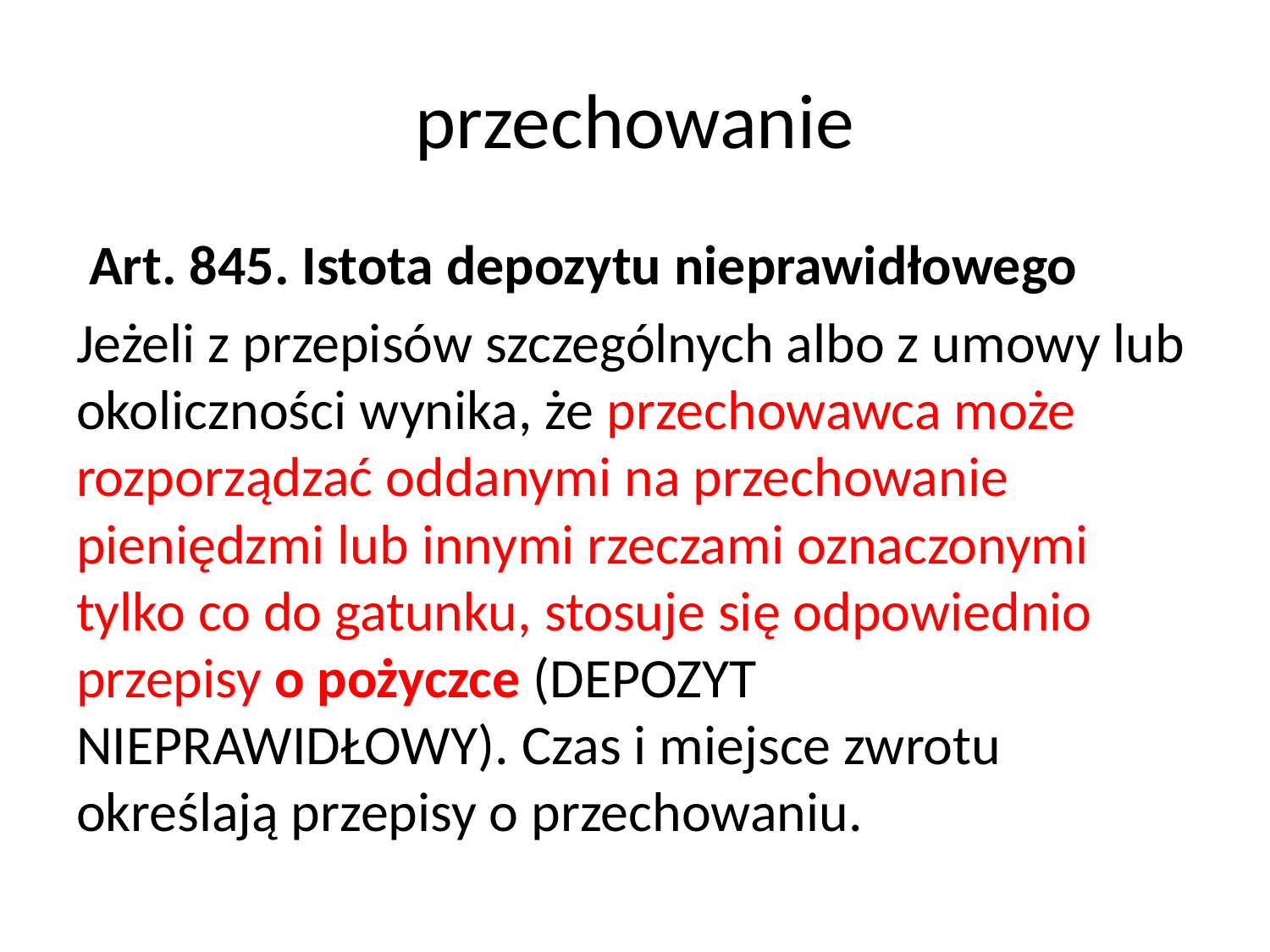

# przechowanie
 Art. 845. Istota depozytu nieprawidłowego
Jeżeli z przepisów szczególnych albo z umowy lub okoliczności wynika, że przechowawca może rozporządzać oddanymi na przechowanie pieniędzmi lub innymi rzeczami oznaczonymi tylko co do gatunku, stosuje się odpowiednio przepisy o pożyczce (depozyt nieprawidłowy). Czas i miejsce zwrotu określają przepisy o przechowaniu.